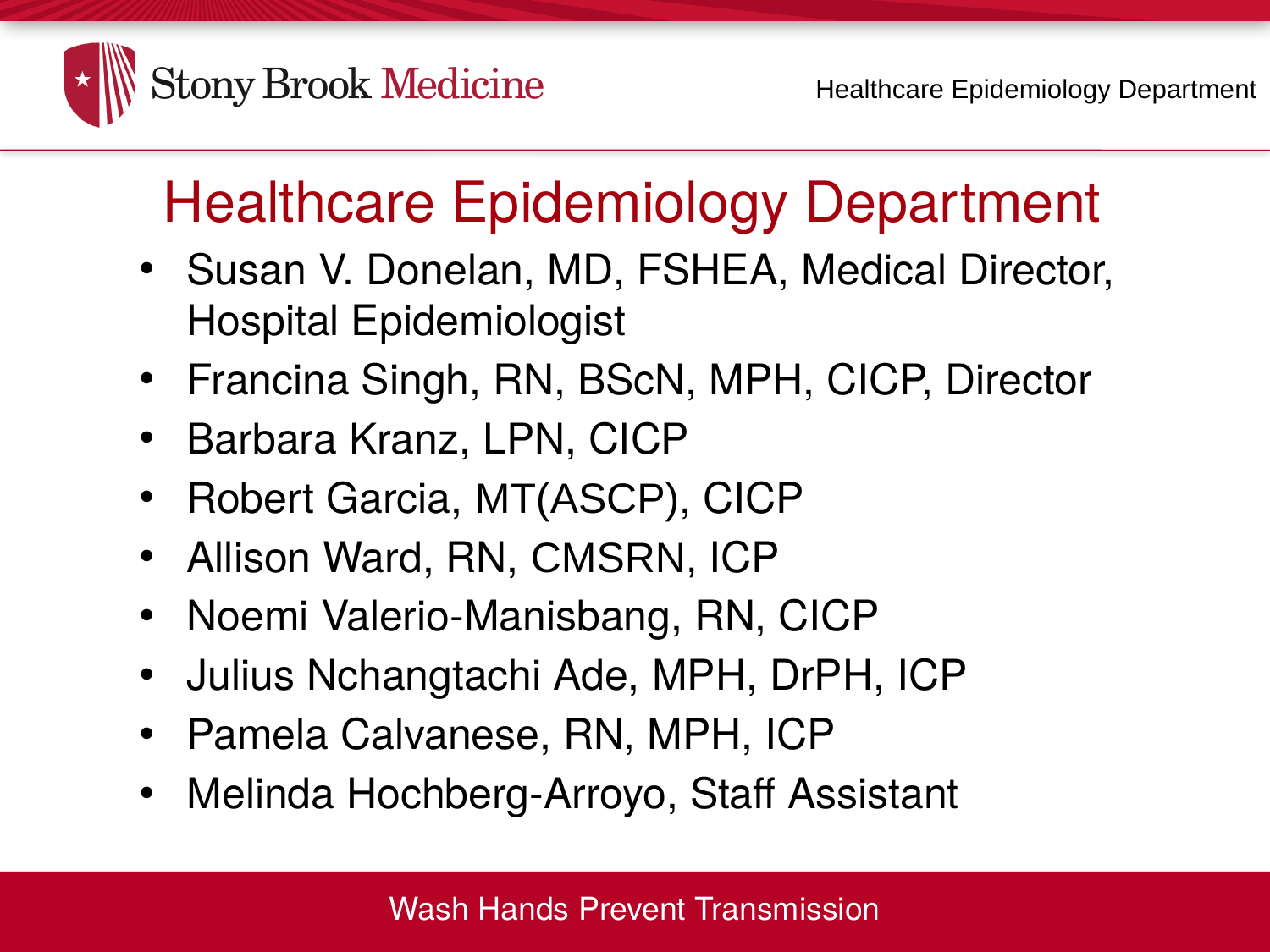

Healthcare Epidemiology Department
Healthcare Epidemiology Department
Susan V. Donelan, MD, FSHEA, Medical Director, Hospital Epidemiologist
Francina Singh, RN, BScN, MPH, CICP, Director
Barbara Kranz, LPN, CICP
Robert Garcia, MT(ASCP), CICP
Allison Ward, RN, CMSRN, ICP
Noemi Valerio-Manisbang, RN, CICP
Julius Nchangtachi Ade, MPH, DrPH, ICP
Pamela Calvanese, RN, MPH, ICP
Melinda Hochberg-Arroyo, Staff Assistant

Wash Hands Prevent Transmission